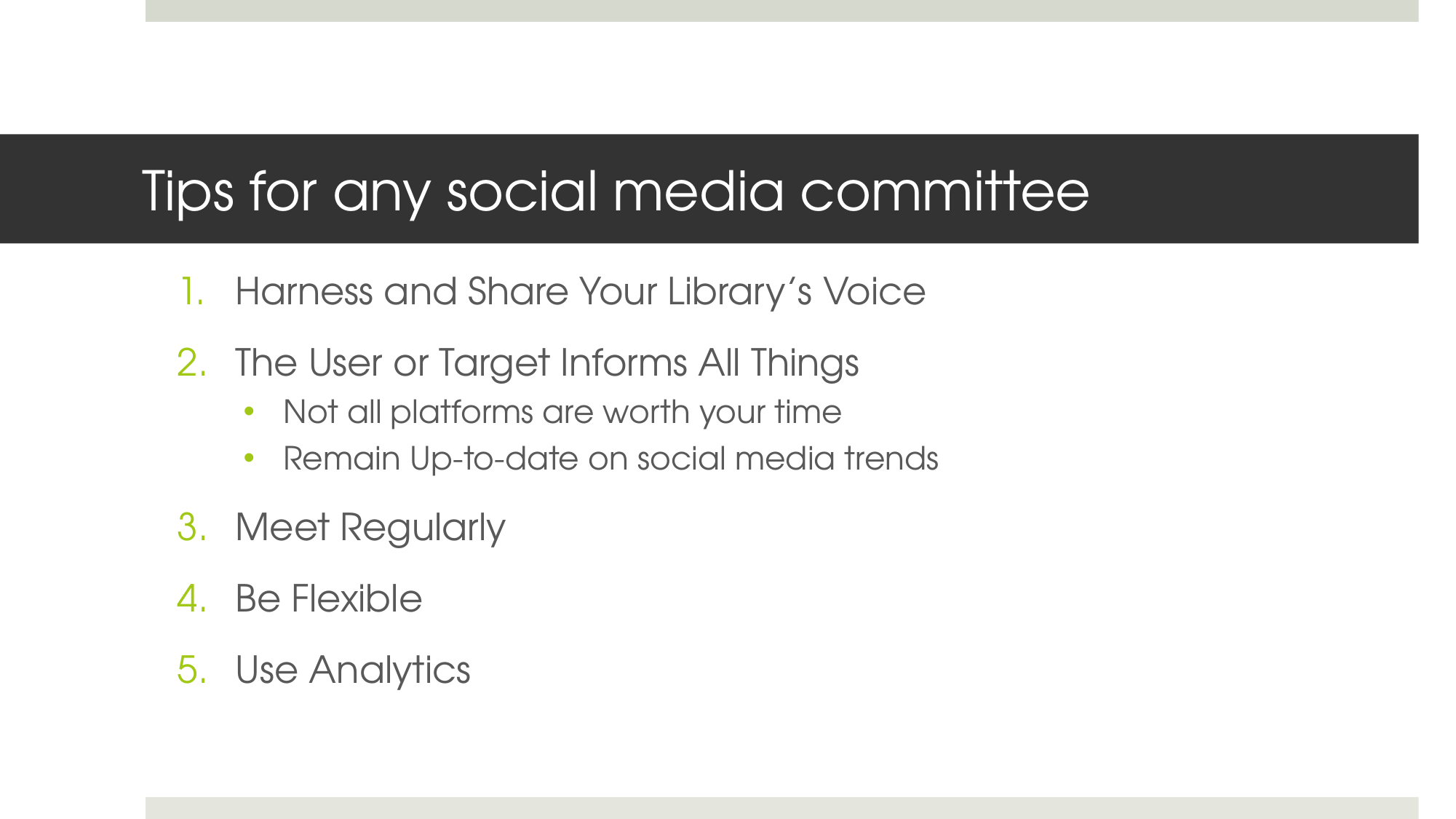

# Tips for any social media committee
Harness and Share Your Library’s Voice
The User or Target Informs All Things
Not all platforms are worth your time
Remain Up-to-date on social media trends
Meet Regularly
Be Flexible
Use Analytics